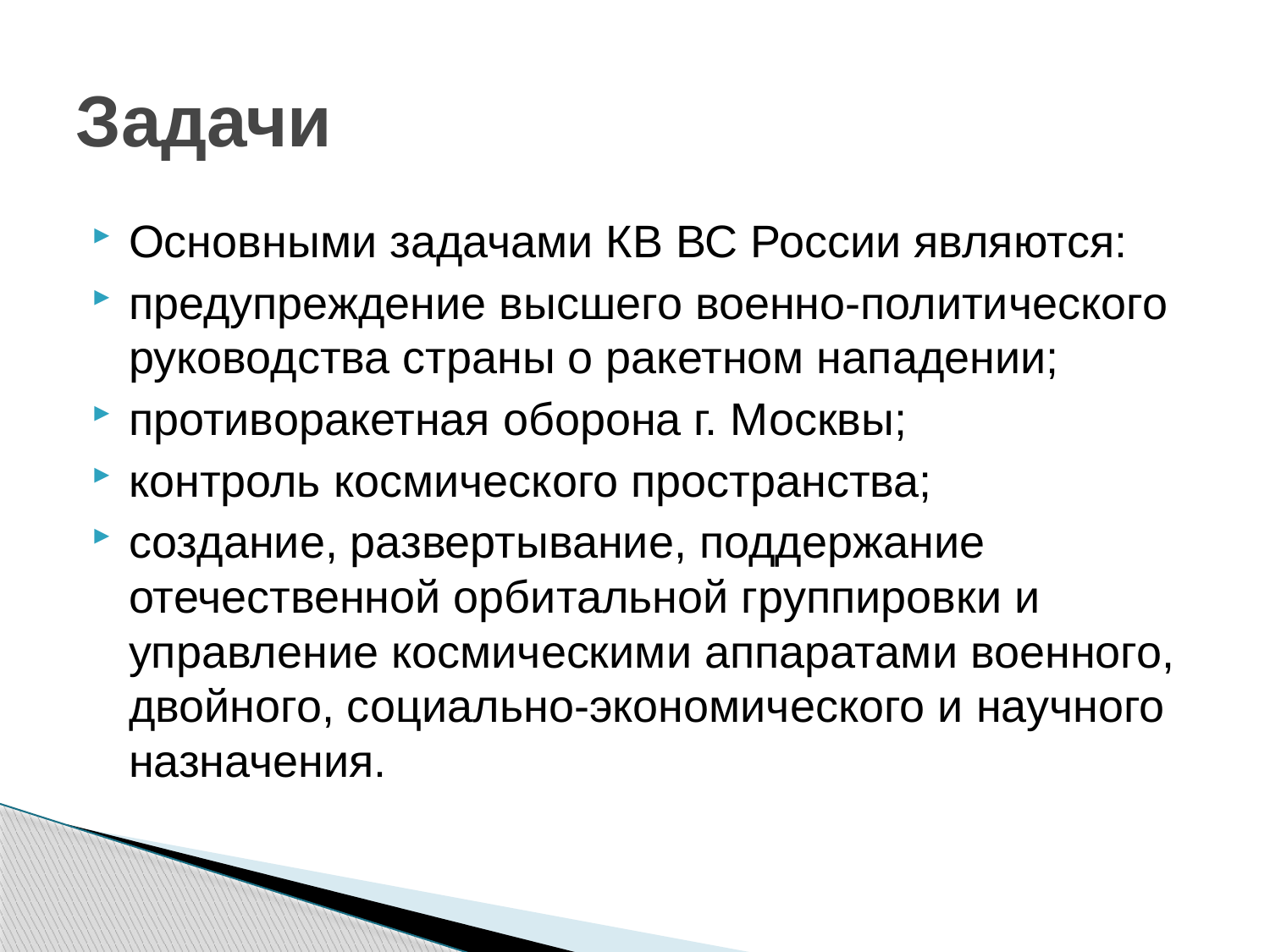

# Задачи
Основными задачами КВ ВС России являются:
предупреждение высшего военно-политического руководства страны о ракетном нападении;
противоракетная оборона г. Москвы;
контроль космического пространства;
создание, развертывание, поддержание отечественной орбитальной группировки и управление космическими аппаратами военного, двойного, социально-экономического и научного назначения.